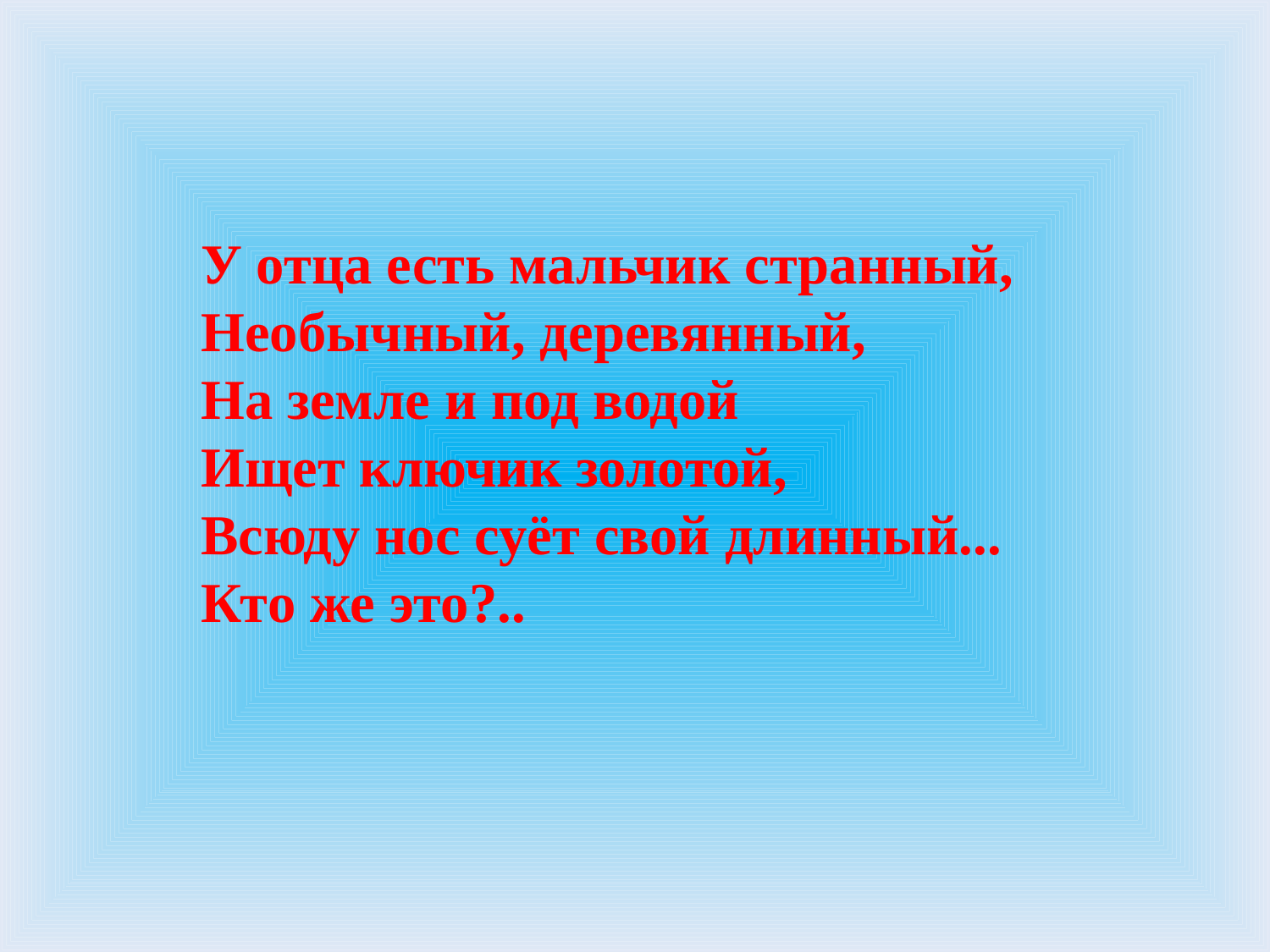

У отца есть мальчик странный,
Необычный, деревянный,
На земле и под водой
Ищет ключик золотой,
Всюду нос суёт свой длинный...
Кто же это?..